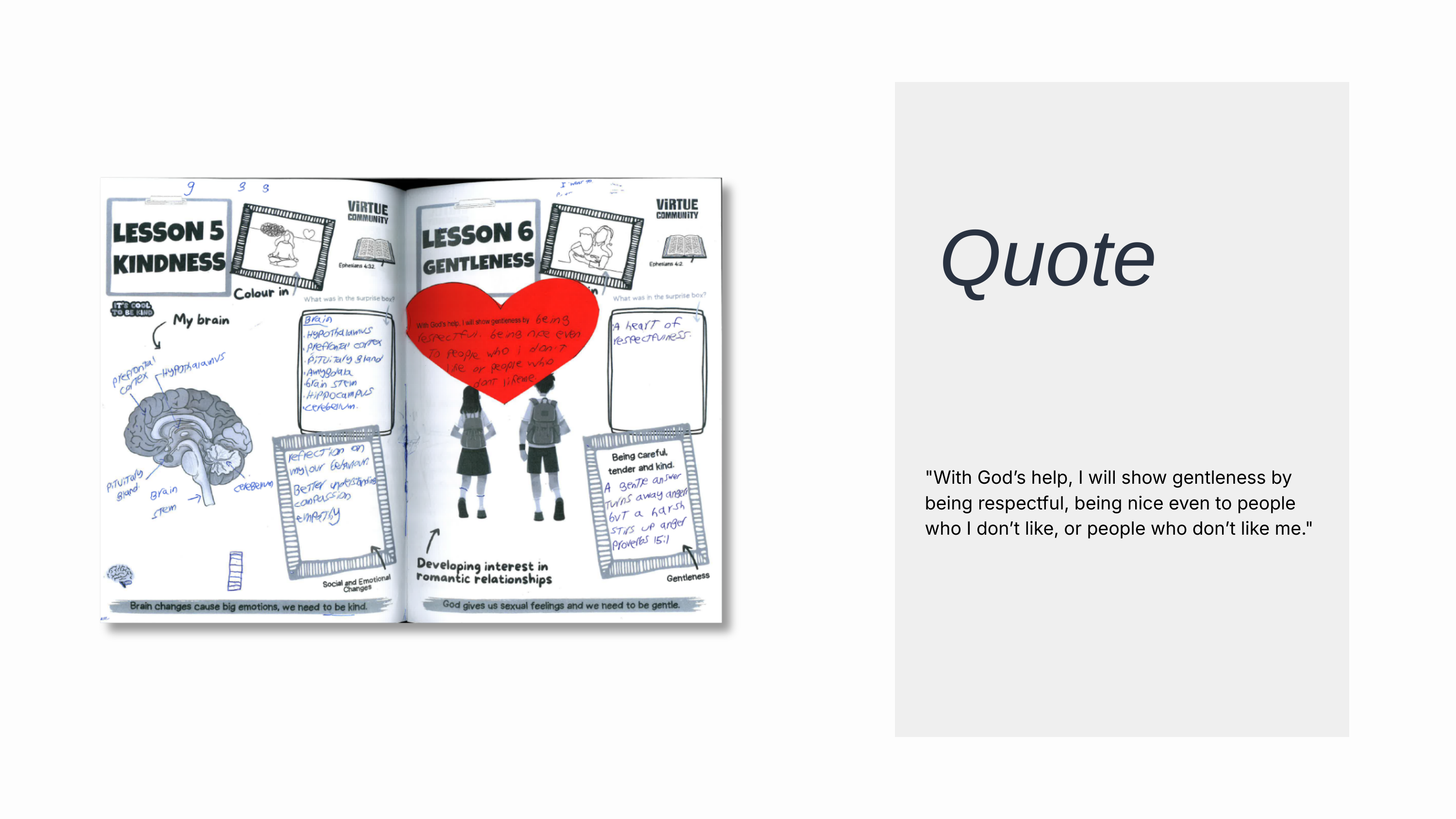

Quote
"With God’s help, I will show gentleness by being respectful, being nice even to people who I don’t like, or people who don’t like me."